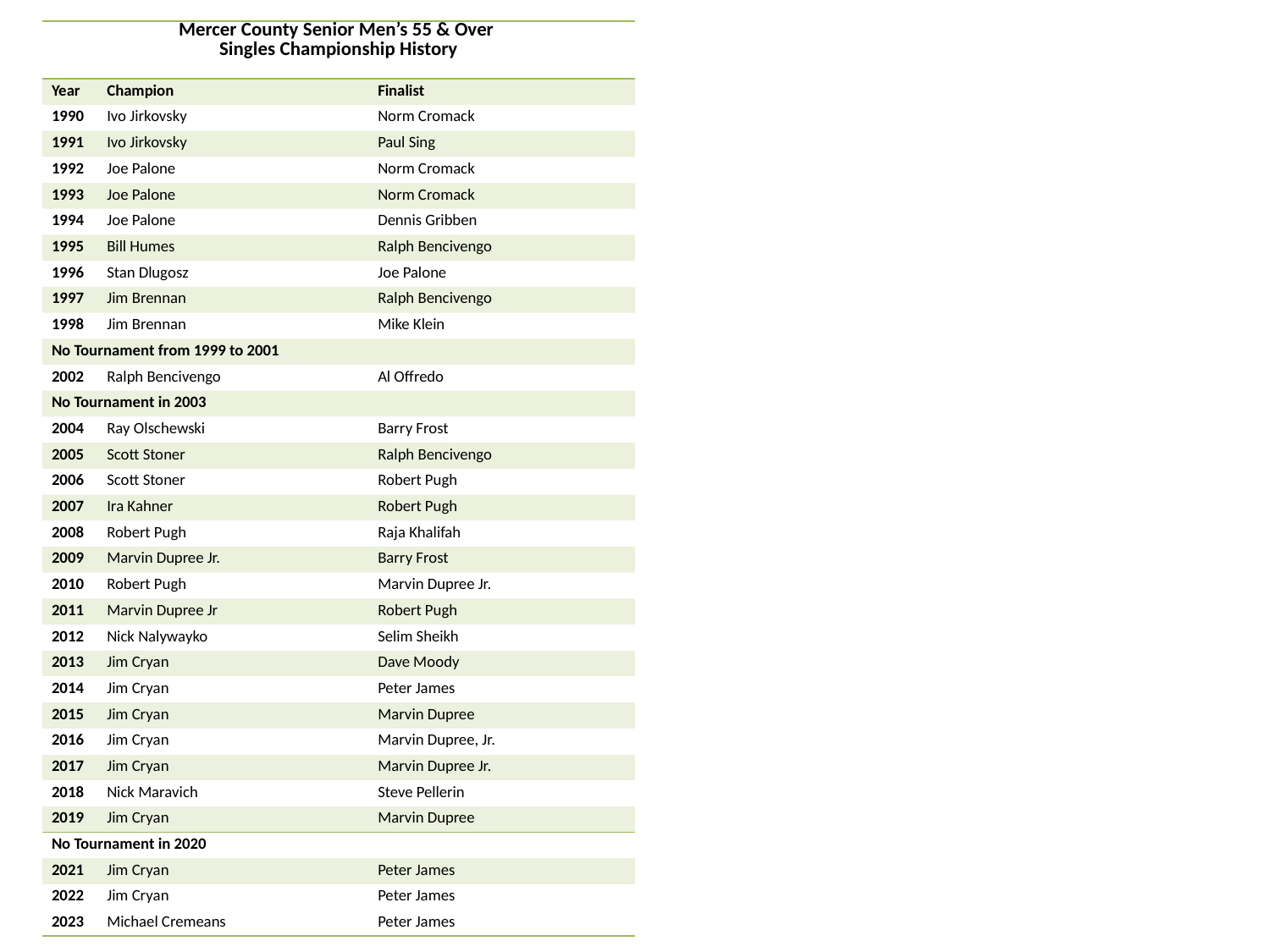

| Mercer County Senior Men’s 55 & Over Singles Championship History |  |  |
| --- | --- | --- |
| Year | Champion | Finalist |
| 1990 | Ivo Jirkovsky | Norm Cromack |
| 1991 | Ivo Jirkovsky | Paul Sing |
| 1992 | Joe Palone | Norm Cromack |
| 1993 | Joe Palone | Norm Cromack |
| 1994 | Joe Palone | Dennis Gribben |
| 1995 | Bill Humes | Ralph Bencivengo |
| 1996 | Stan Dlugosz | Joe Palone |
| 1997 | Jim Brennan | Ralph Bencivengo |
| 1998 | Jim Brennan | Mike Klein |
| No Tournament from 1999 to 2001 |  |  |
| 2002 | Ralph Bencivengo | Al Offredo |
| No Tournament in 2003 |  |  |
| 2004 | Ray Olschewski | Barry Frost |
| 2005 | Scott Stoner | Ralph Bencivengo |
| 2006 | Scott Stoner | Robert Pugh |
| 2007 | Ira Kahner | Robert Pugh |
| 2008 | Robert Pugh | Raja Khalifah |
| 2009 | Marvin Dupree Jr. | Barry Frost |
| 2010 | Robert Pugh | Marvin Dupree Jr. |
| 2011 | Marvin Dupree Jr | Robert Pugh |
| 2012 | Nick Nalywayko | Selim Sheikh |
| 2013 | Jim Cryan | Dave Moody |
| 2014 | Jim Cryan | Peter James |
| 2015 | Jim Cryan | Marvin Dupree |
| 2016 | Jim Cryan | Marvin Dupree, Jr. |
| 2017 | Jim Cryan | Marvin Dupree Jr. |
| 2018 | Nick Maravich | Steve Pellerin |
| 2019 | Jim Cryan | Marvin Dupree |
| No Tournament in 2020 |  |  |
| --- | --- | --- |
| 2021 | Jim Cryan | Peter James |
| 2022 | Jim Cryan | Peter James |
| 2023 | Michael Cremeans | Peter James |